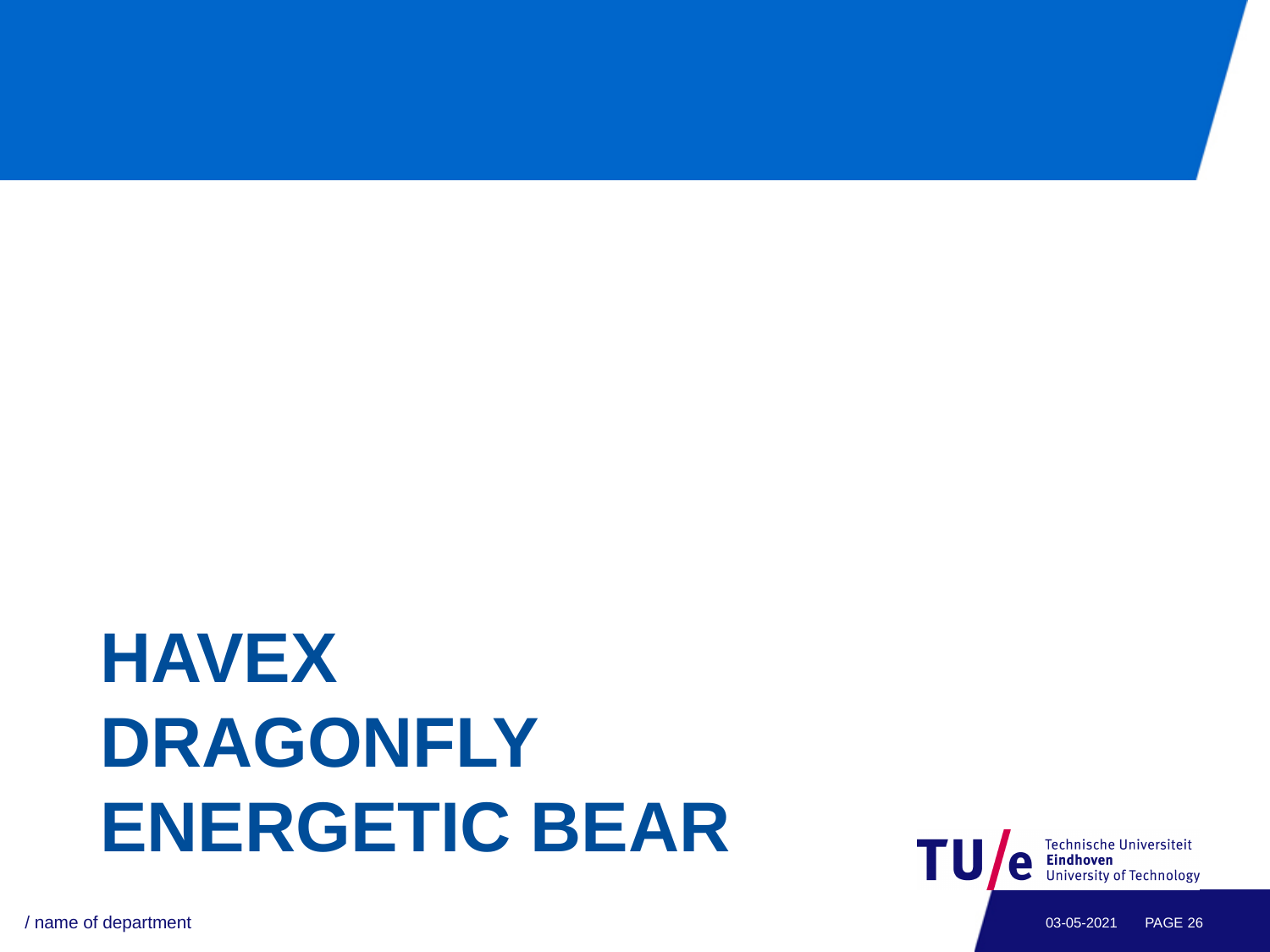

# HAVEX Dragonfly energetic bear
/ name of department
03-05-2021
PAGE 26